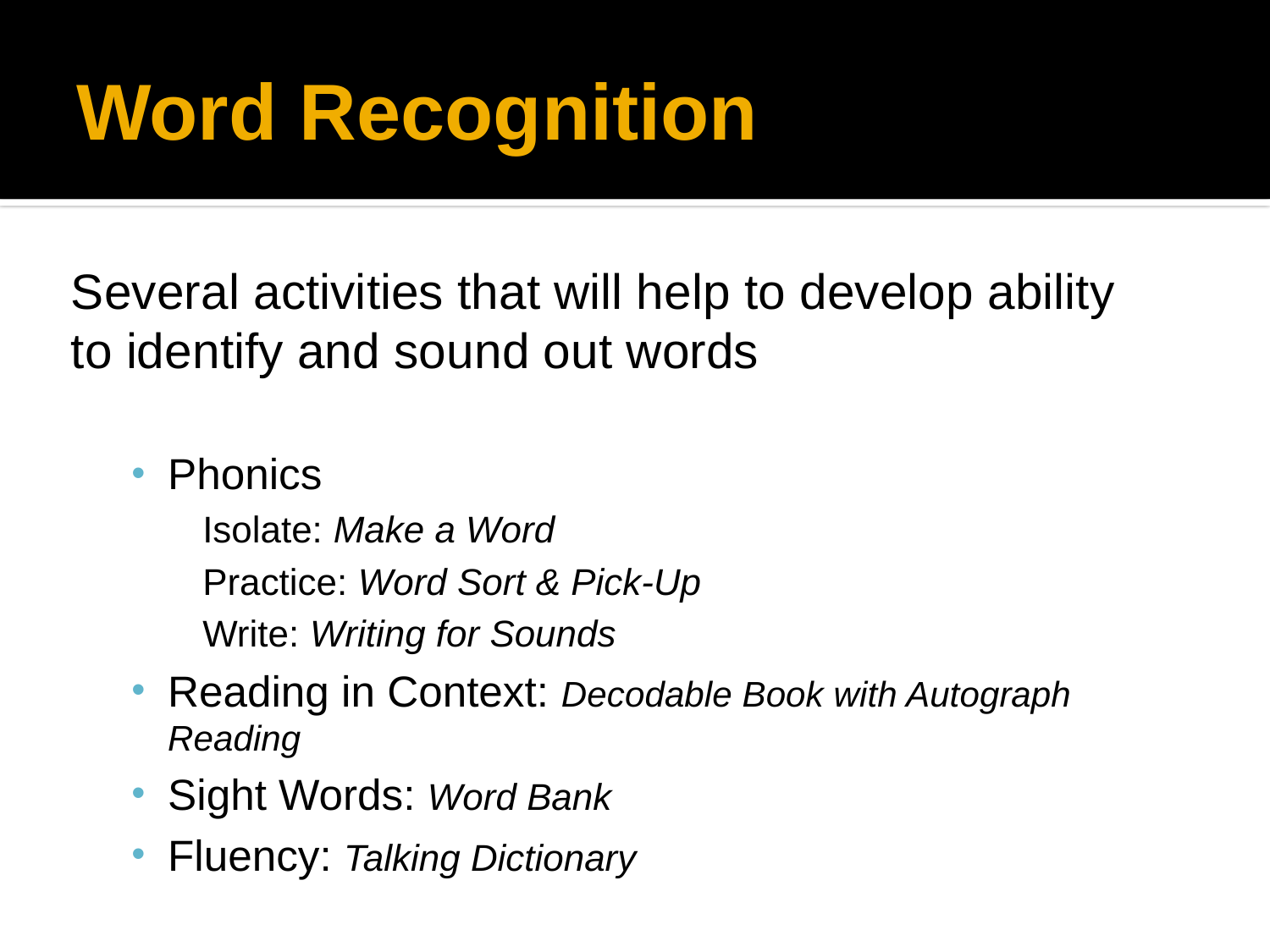

# Word Recognition
Several activities that will help to develop ability
to identify and sound out words

Phonics
Isolate: Make a Word
Practice: Word Sort & Pick-Up
Write: Writing for Sounds
Reading in Context: Decodable Book with Autograph Reading
Sight Words: Word Bank
Fluency: Talking Dictionary